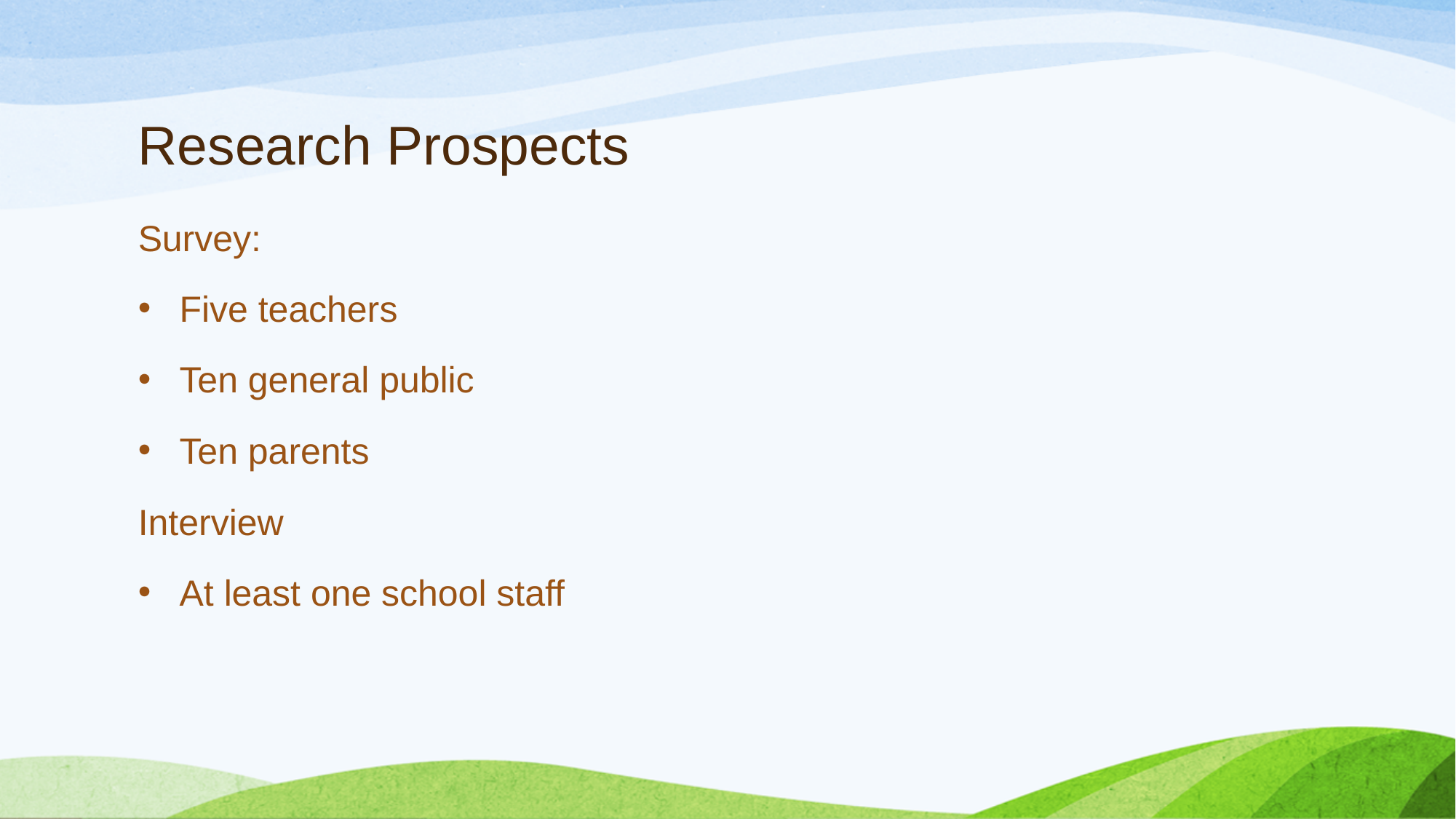

# Research Prospects
Survey:
Five teachers
Ten general public
Ten parents
Interview
At least one school staff